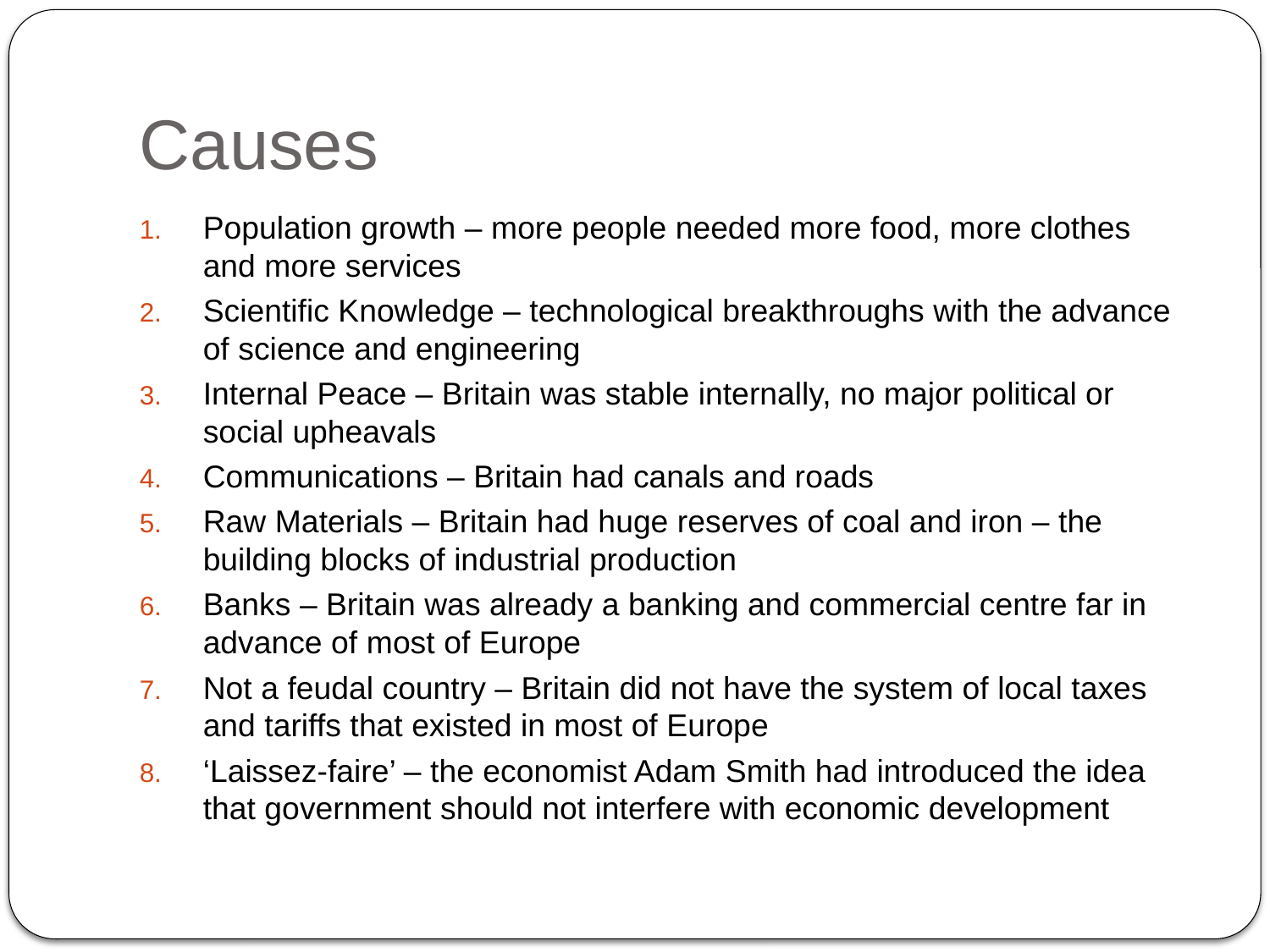

# Causes
Population growth – more people needed more food, more clothes and more services
Scientific Knowledge – technological breakthroughs with the advance of science and engineering
Internal Peace – Britain was stable internally, no major political or social upheavals
Communications – Britain had canals and roads
Raw Materials – Britain had huge reserves of coal and iron – the building blocks of industrial production
Banks – Britain was already a banking and commercial centre far in advance of most of Europe
Not a feudal country – Britain did not have the system of local taxes and tariffs that existed in most of Europe
‘Laissez-faire’ – the economist Adam Smith had introduced the idea that government should not interfere with economic development